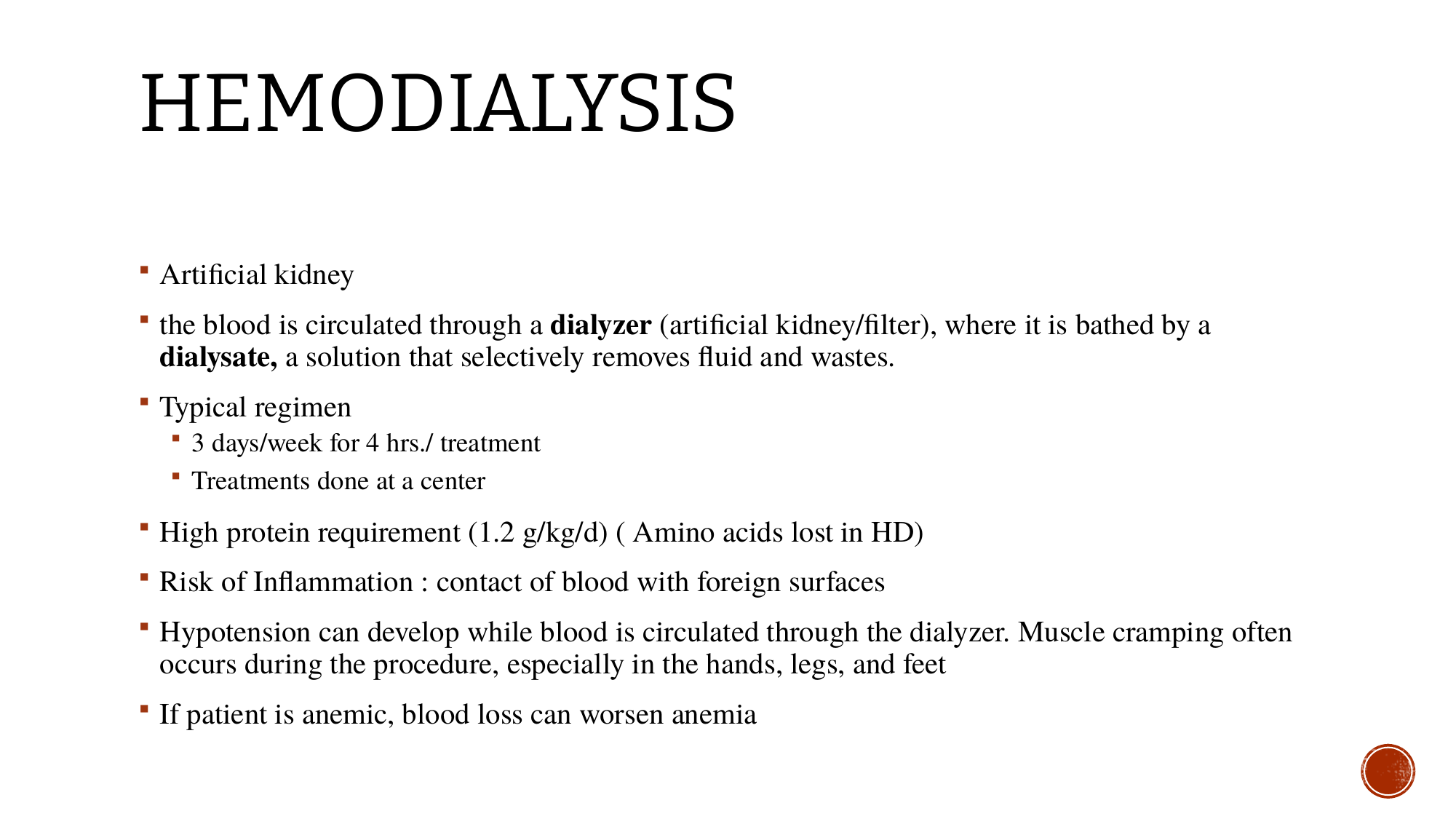

# Hemodialysis
Artificial kidney
the blood is circulated through a dialyzer (artificial kidney/filter), where it is bathed by a dialysate, a solution that selectively removes fluid and wastes.
Typical regimen
3 days/week for 4 hrs./ treatment
Treatments done at a center
High protein requirement (1.2 g/kg/d) ( Amino acids lost in HD)
Risk of Inflammation : contact of blood with foreign surfaces
Hypotension can develop while blood is circulated through the dialyzer. Muscle cramping often occurs during the procedure, especially in the hands, legs, and feet
If patient is anemic, blood loss can worsen anemia